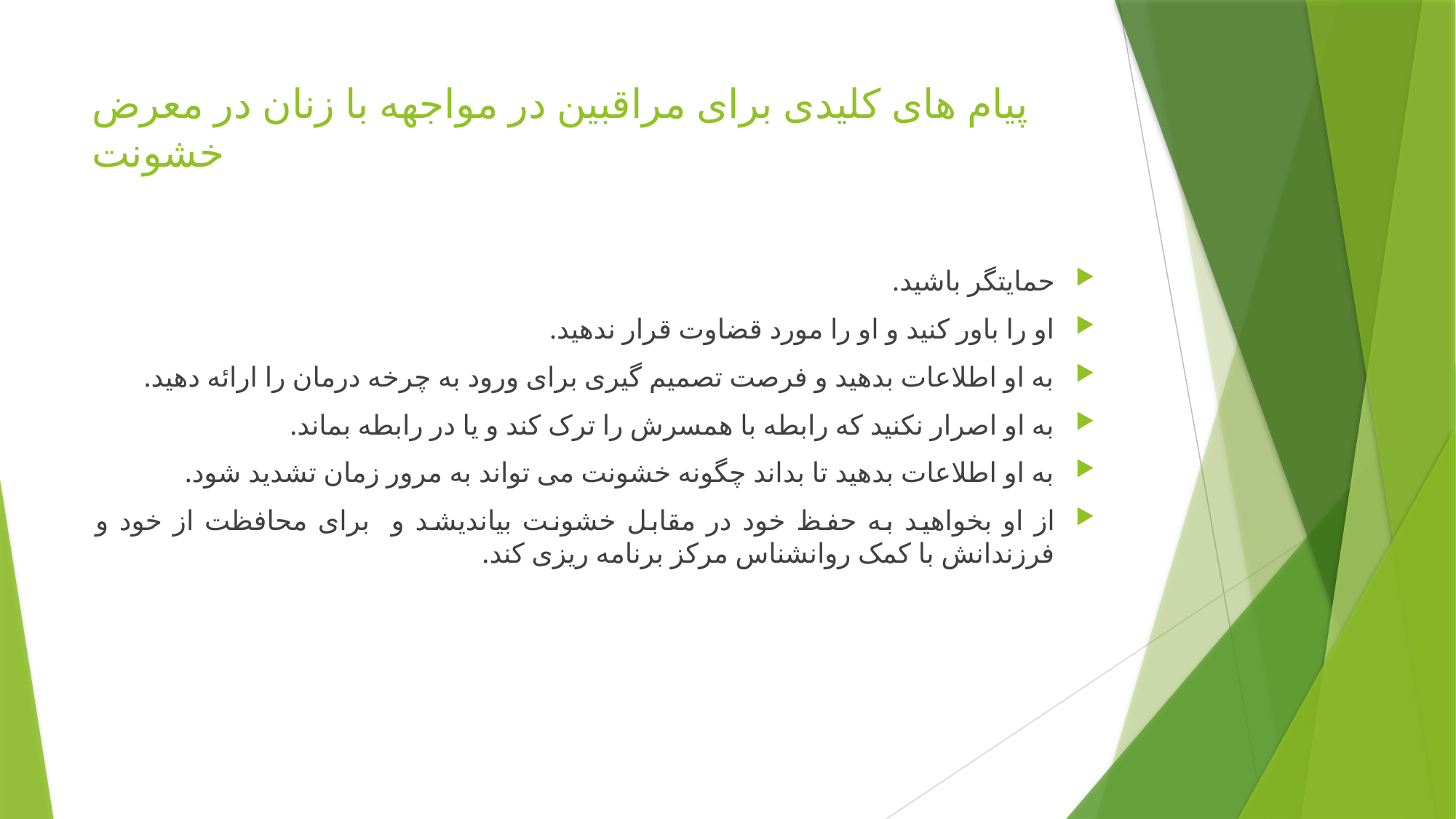

# پیام های کلیدی برای مراقبین در مواجهه با زنان در معرض خشونت
حمایتگر باشید.
او را باور کنید و او را مورد قضاوت قرار ندهید.
به او اطلاعات بدهید و فرصت تصمیم گیری برای ورود به چرخه درمان را ارائه دهید.
به او اصرار نکنید که رابطه با همسرش را ترک کند و یا در رابطه بماند.
به او اطلاعات بدهید تا بداند چگونه خشونت می تواند به مرور زمان تشدید شود.
از او بخواهید به حفظ خود در مقابل خشونت بیاندیشد و  برای محافظت از خود و فرزندانش با کمک روانشناس مرکز برنامه ریزی کند.